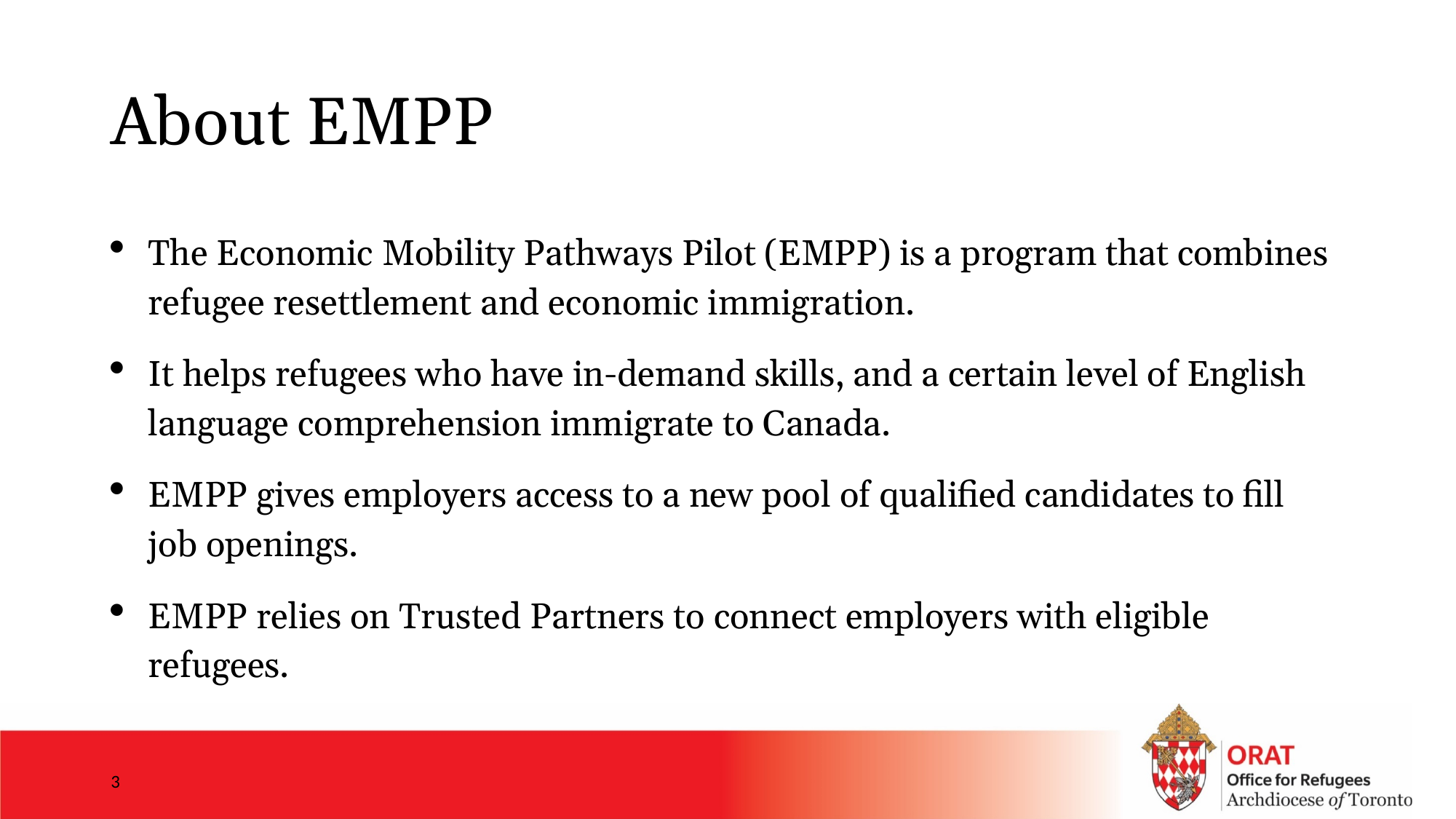

# About EMPP
The Economic Mobility Pathways Pilot (EMPP) is a program that combines refugee resettlement and economic immigration.
It helps refugees who have in-demand skills, and a certain level of English language comprehension immigrate to Canada.
EMPP gives employers access to a new pool of qualified candidates to fill job openings.
EMPP relies on Trusted Partners to connect employers with eligible refugees.

3